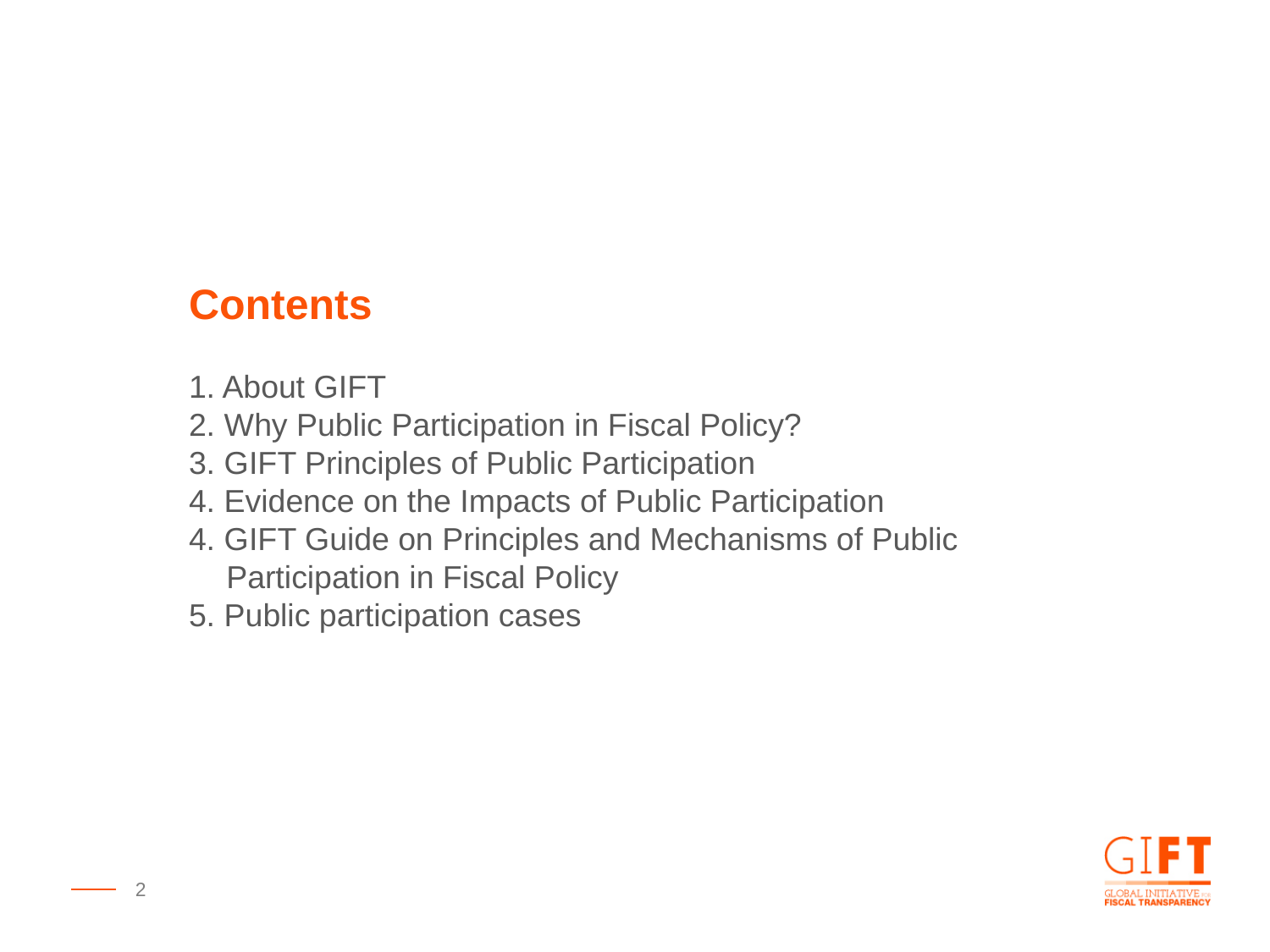

Contents

1. About GIFT
2. Why Public Participation in Fiscal Policy?
3. GIFT Principles of Public Participation
4. Evidence on the Impacts of Public Participation
4. GIFT Guide on Principles and Mechanisms of Public Participation in Fiscal Policy
5. Public participation cases

2